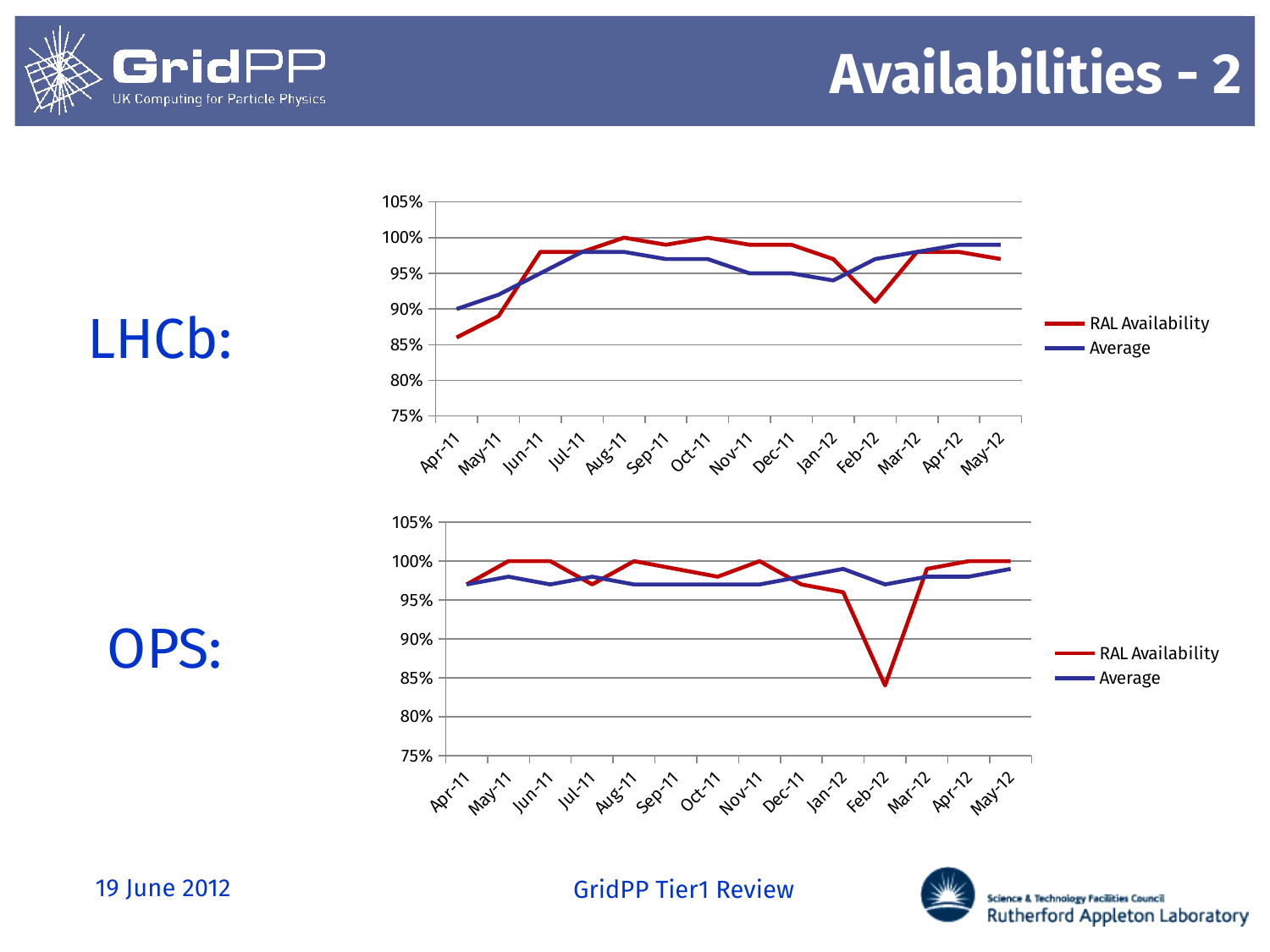

# Availabilities - 2

### Chart

| Category | RAL Availability | Average |
|---|---|---|
| 40634 | 0.8600000000000001 | 0.9 |
| 40664 | 0.89 | 0.92 |
| 40695 | 0.98 | 0.9500000000000001 |
| 40725 | 0.98 | 0.98 |
| 40756 | 1.0 | 0.98 |
| 40787 | 0.99 | 0.9700000000000001 |
| 40817 | 1.0 | 0.9700000000000001 |
| 40848 | 0.99 | 0.9500000000000001 |
| 40878 | 0.99 | 0.9500000000000001 |
| 40909 | 0.9700000000000001 | 0.9400000000000001 |
| 40940 | 0.91 | 0.9700000000000001 |
| 40969 | 0.98 | 0.98 |
| 41000 | 0.98 | 0.99 |
| 41030 | 0.9700000000000001 | 0.99 |
LHCb:

### Chart

| Category | RAL Availability | Average |
|---|---|---|
| 40634 | 0.9700000000000001 | 0.9700000000000001 |
| 40664 | 1.0 | 0.98 |
| 40695 | 1.0 | 0.9700000000000001 |
| 40725 | 0.9700000000000001 | 0.98 |
| 40756 | 1.0 | 0.9700000000000001 |
| 40787 | 0.99 | 0.9700000000000001 |
| 40817 | 0.98 | 0.9700000000000001 |
| 40848 | 1.0 | 0.9700000000000001 |
| 40878 | 0.9700000000000001 | 0.98 |
| 40909 | 0.9600000000000001 | 0.99 |
| 40940 | 0.8400000000000001 | 0.9700000000000001 |
| 40969 | 0.99 | 0.98 |
| 41000 | 1.0 | 0.98 |
| 41030 | 1.0 | 0.99 |
OPS:
19 June 2012
GridPP Tier1 Review